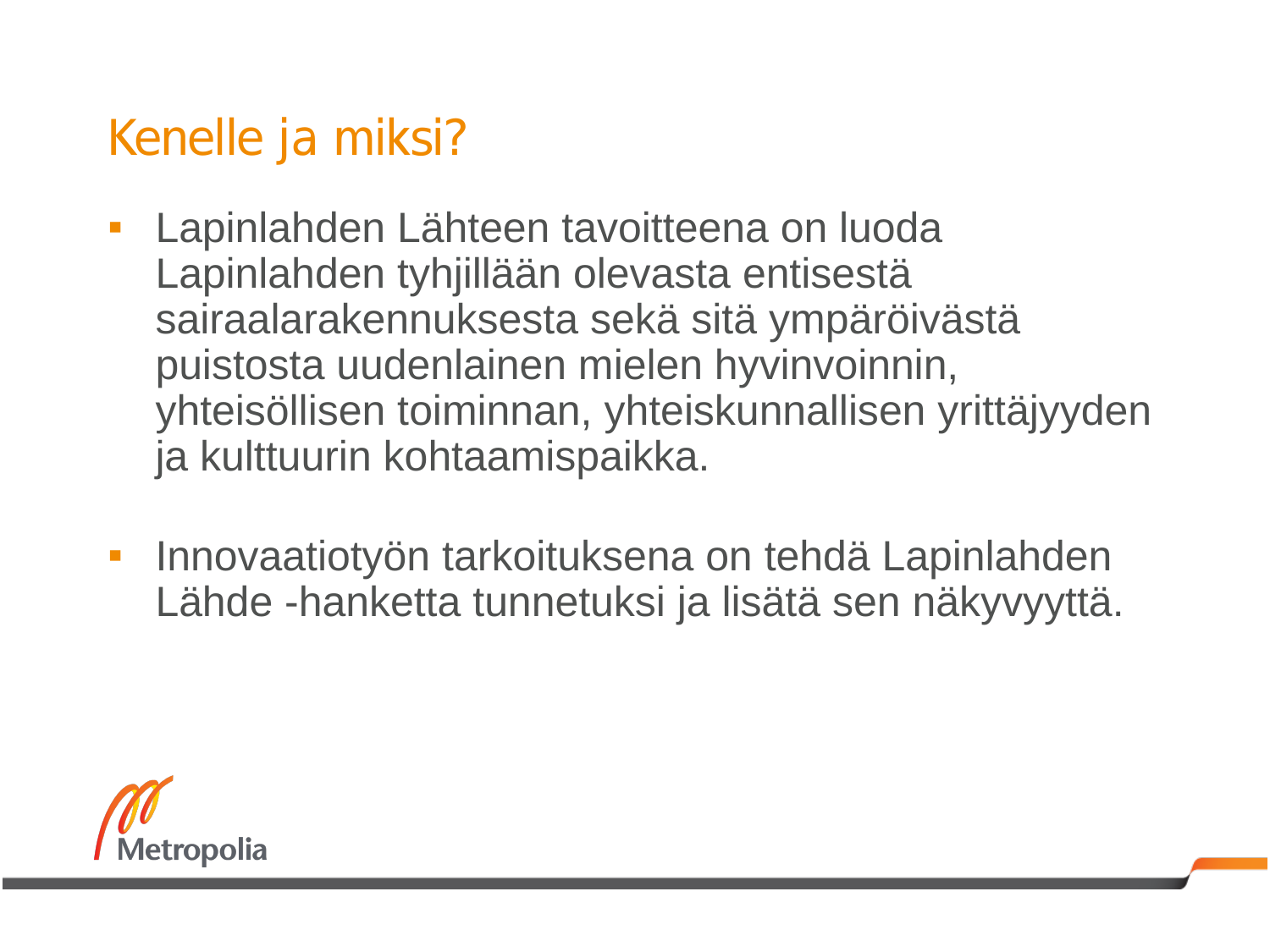

# Kenelle ja miksi?
Lapinlahden Lähteen tavoitteena on luoda Lapinlahden tyhjillään olevasta entisestä sairaalarakennuksesta sekä sitä ympäröivästä puistosta uudenlainen mielen hyvinvoinnin, yhteisöllisen toiminnan, yhteiskunnallisen yrittäjyyden ja kulttuurin kohtaamispaikka.
Innovaatiotyön tarkoituksena on tehdä Lapinlahden Lähde -hanketta tunnetuksi ja lisätä sen näkyvyyttä.